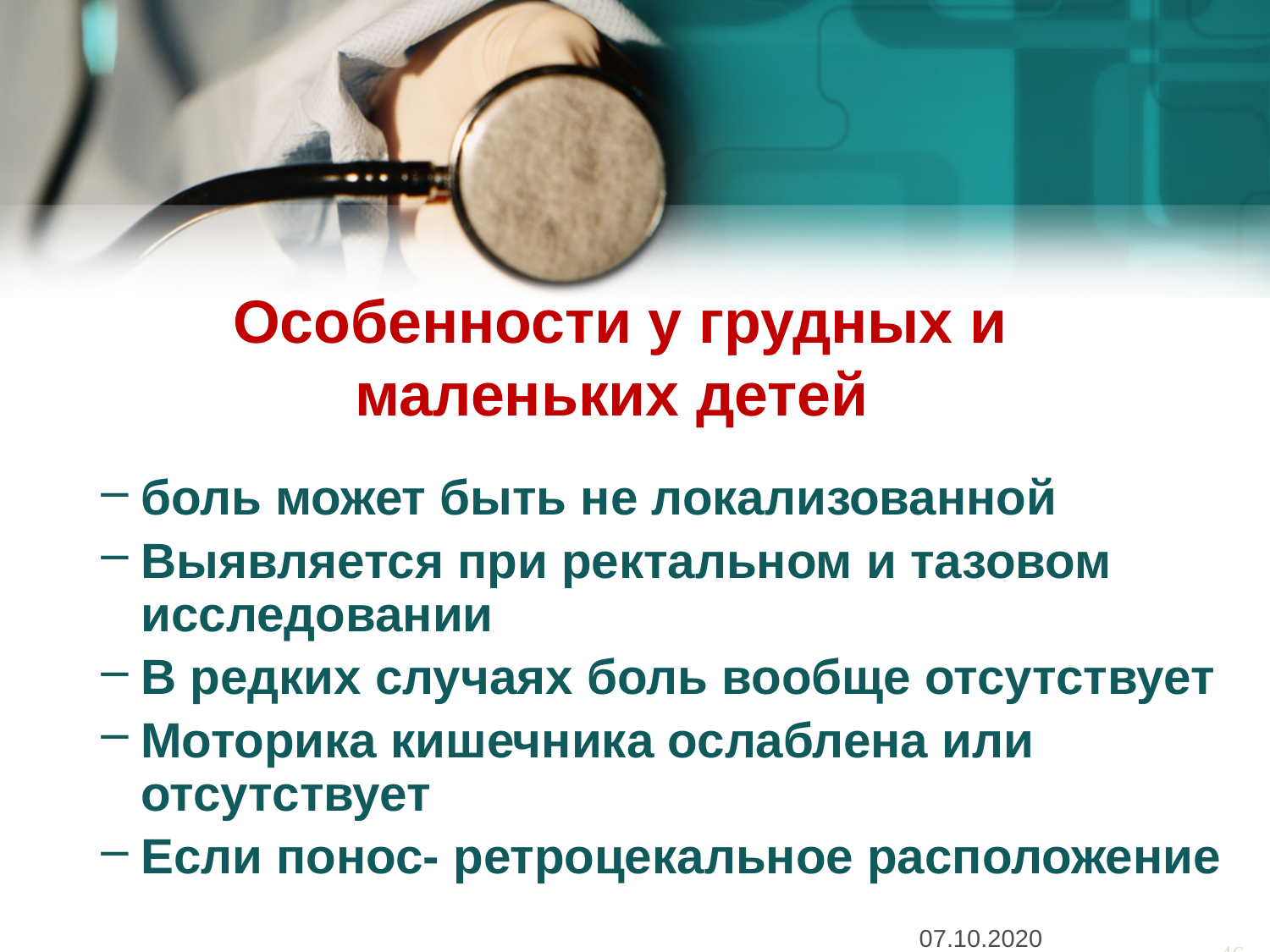

# Особенности у грудных и маленьких детей
боль может быть не локализованной
Выявляется при ректальном и тазовом исследовании
В редких случаях боль вообще отсутствует
Моторика кишечника ослаблена или отсутствует
Если понос- ретроцекальное расположение
07.10.2020
46